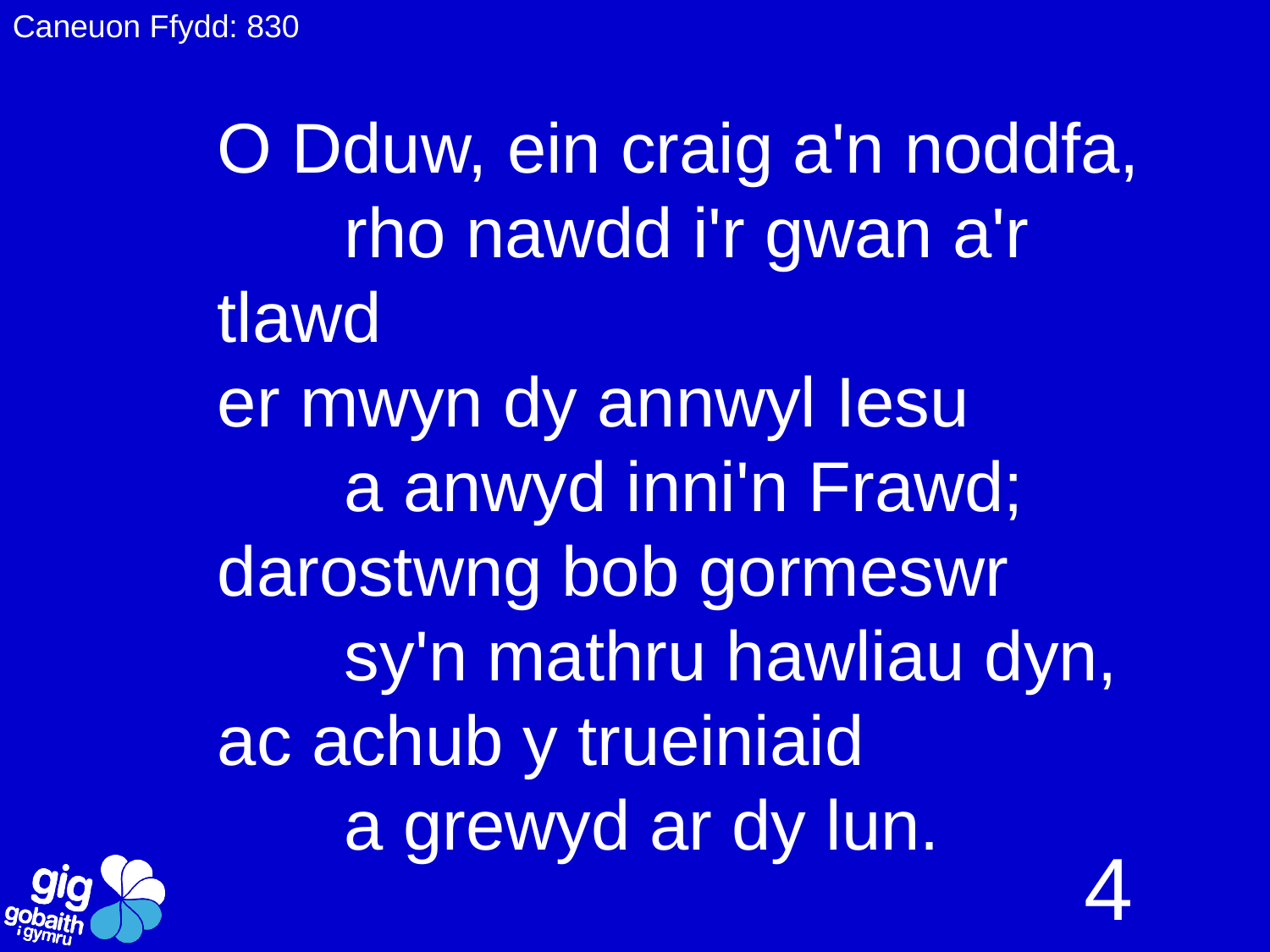

Caneuon Ffydd: 830

O Dduw, ein craig a'n noddfa,
	rho nawdd i'r gwan a'r tlawd
er mwyn dy annwyl Iesu
	a anwyd inni'n Frawd;
darostwng bob gormeswr
	sy'n mathru hawliau dyn,
ac achub y trueiniaid
	a grewyd ar dy lun.
4